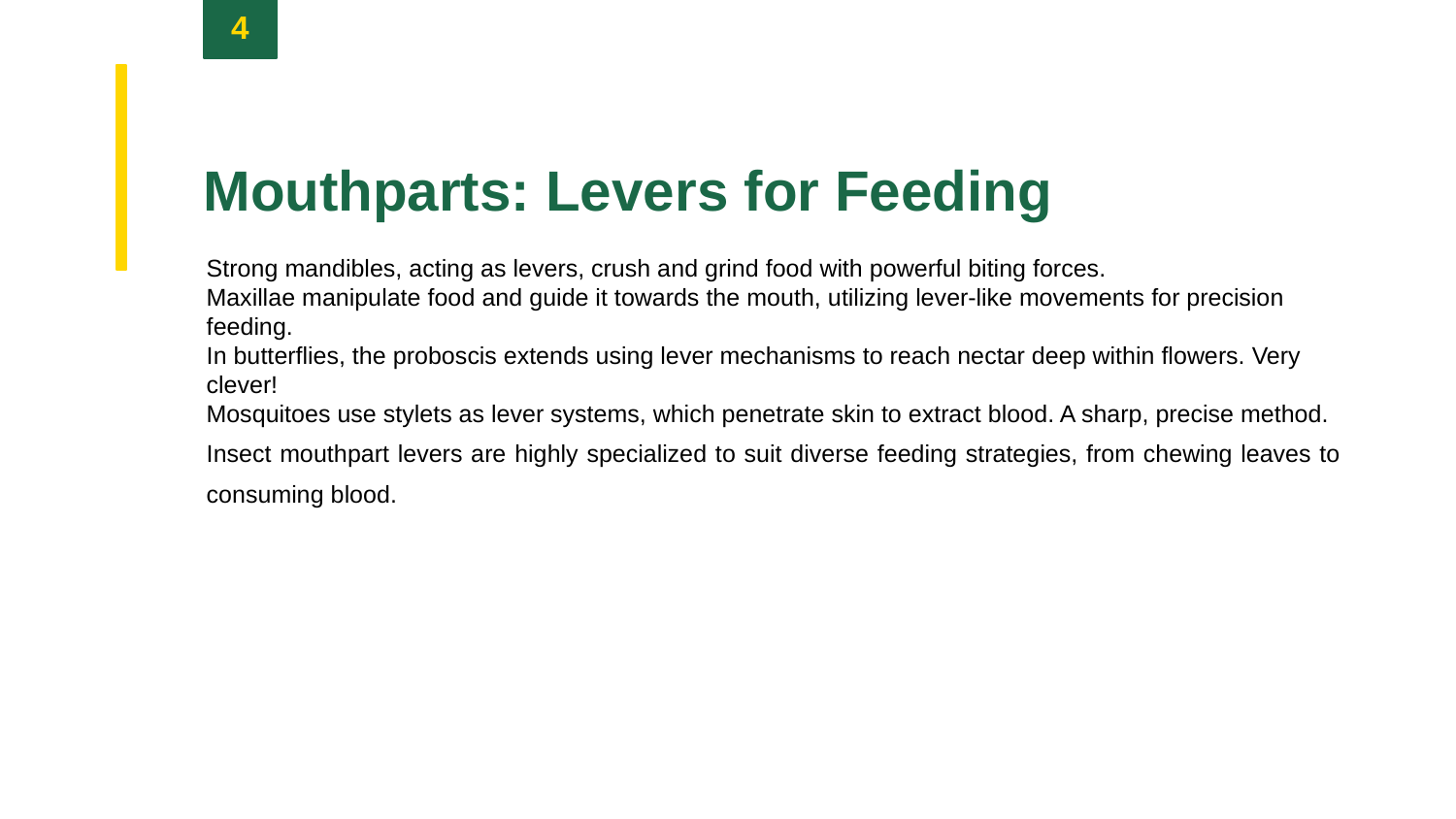

4

Mouthparts: Levers for Feeding
Strong mandibles, acting as levers, crush and grind food with powerful biting forces.
Maxillae manipulate food and guide it towards the mouth, utilizing lever-like movements for precision feeding.
In butterflies, the proboscis extends using lever mechanisms to reach nectar deep within flowers. Very clever!
Mosquitoes use stylets as lever systems, which penetrate skin to extract blood. A sharp, precise method.
Insect mouthpart levers are highly specialized to suit diverse feeding strategies, from chewing leaves to consuming blood.